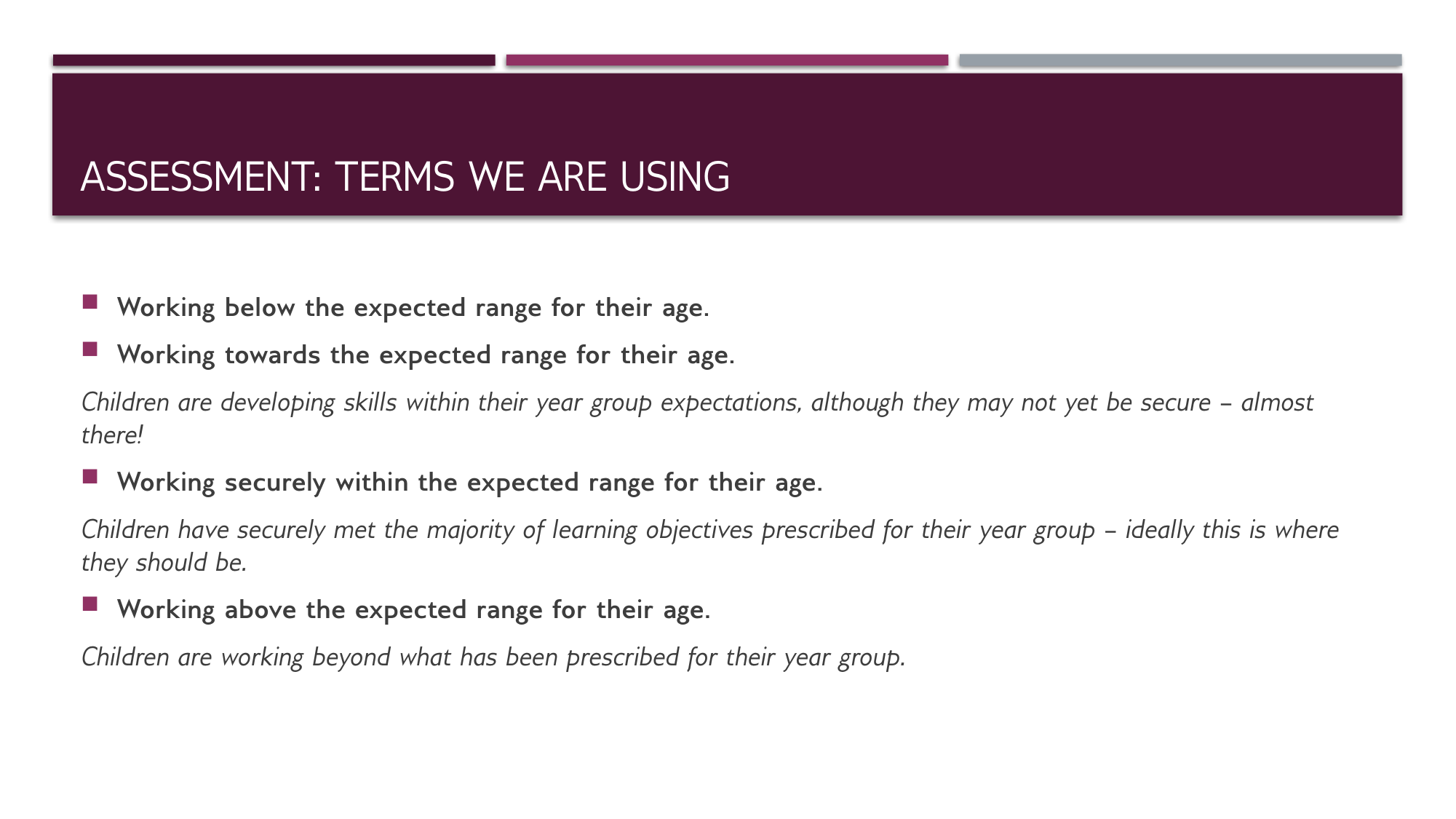

# Assessment: terms we are using
Working below the expected range for their age.
Working towards the expected range for their age.
Children are developing skills within their year group expectations, although they may not yet be secure – almost there!
Working securely within the expected range for their age.
Children have securely met the majority of learning objectives prescribed for their year group – ideally this is where they should be.
Working above the expected range for their age.
Children are working beyond what has been prescribed for their year group.